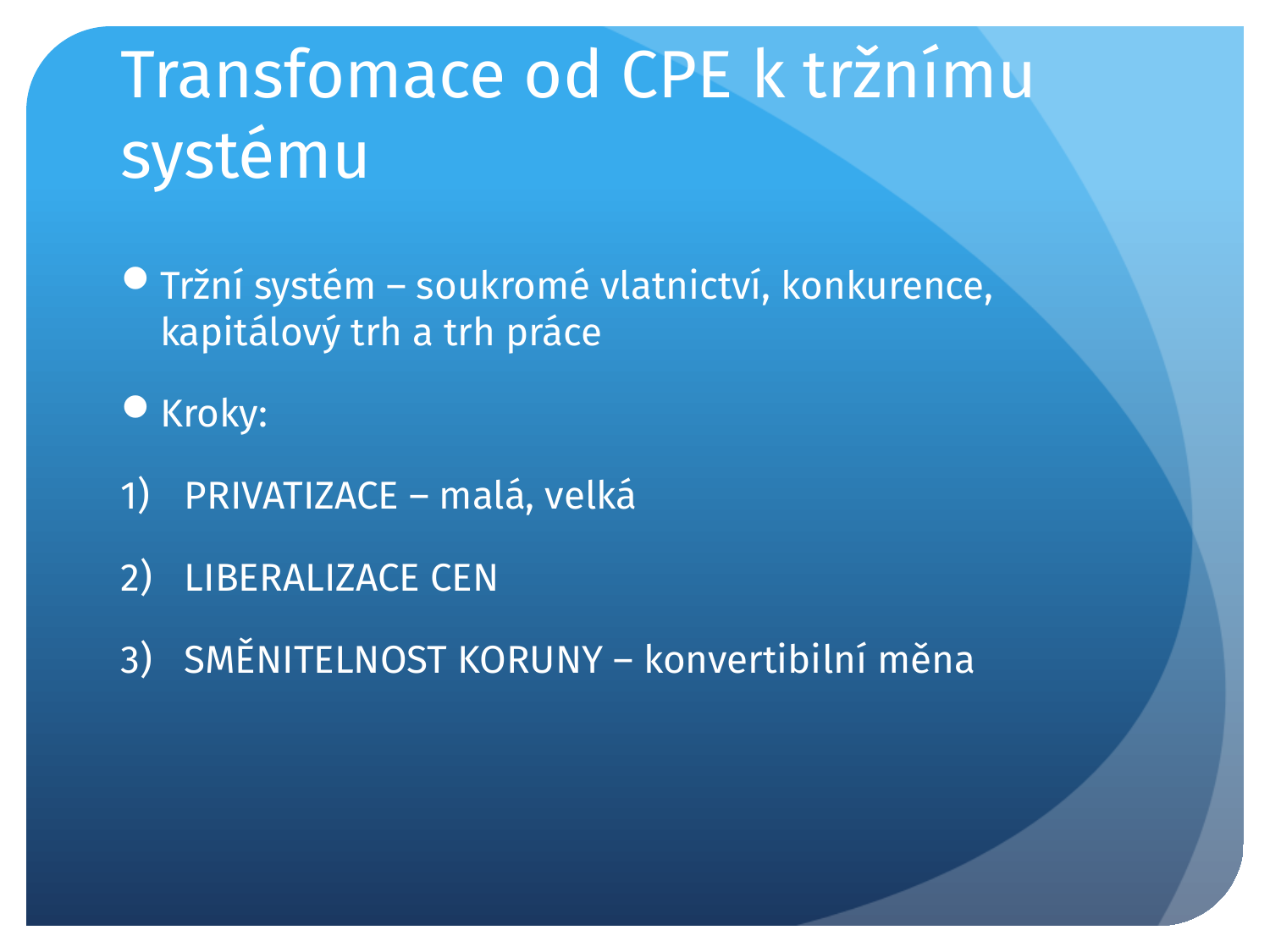

# Transfomace od CPE k tržnímu systému
Tržní systém – soukromé vlatnictví, konkurence, kapitálový trh a trh práce
Kroky:
PRIVATIZACE – malá, velká
LIBERALIZACE CEN
SMĚNITELNOST KORUNY – konvertibilní měna